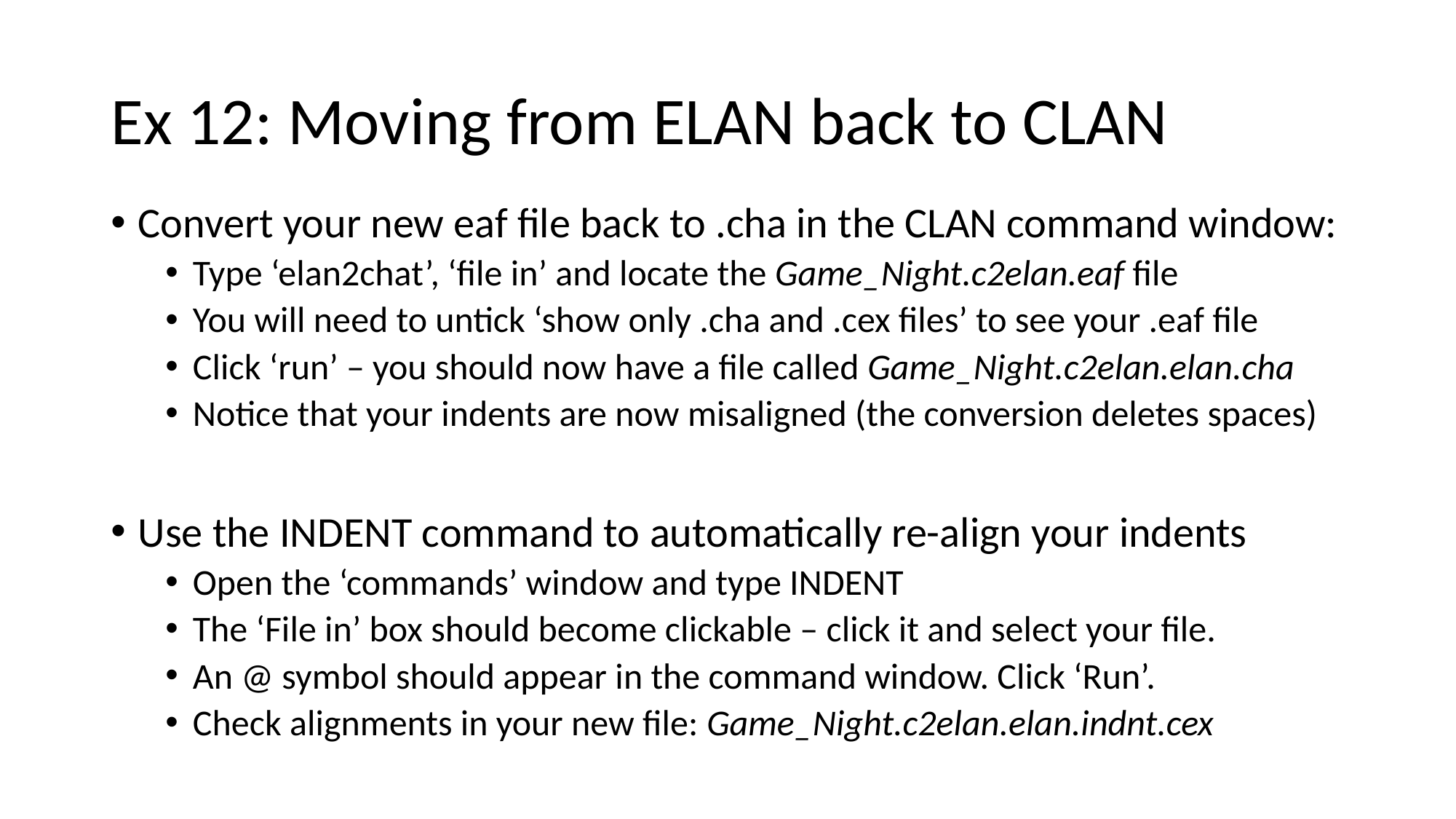

# Ex 12: Moving from ELAN back to CLAN
Convert your new eaf file back to .cha in the CLAN command window:
Type ‘elan2chat’, ‘file in’ and locate the Game_Night.c2elan.eaf file
You will need to untick ‘show only .cha and .cex files’ to see your .eaf file
Click ‘run’ – you should now have a file called Game_Night.c2elan.elan.cha
Notice that your indents are now misaligned (the conversion deletes spaces)

Use the INDENT command to automatically re-align your indents
Open the ‘commands’ window and type INDENT
The ‘File in’ box should become clickable – click it and select your file.
An @ symbol should appear in the command window. Click ‘Run’.
Check alignments in your new file: Game_Night.c2elan.elan.indnt.cex